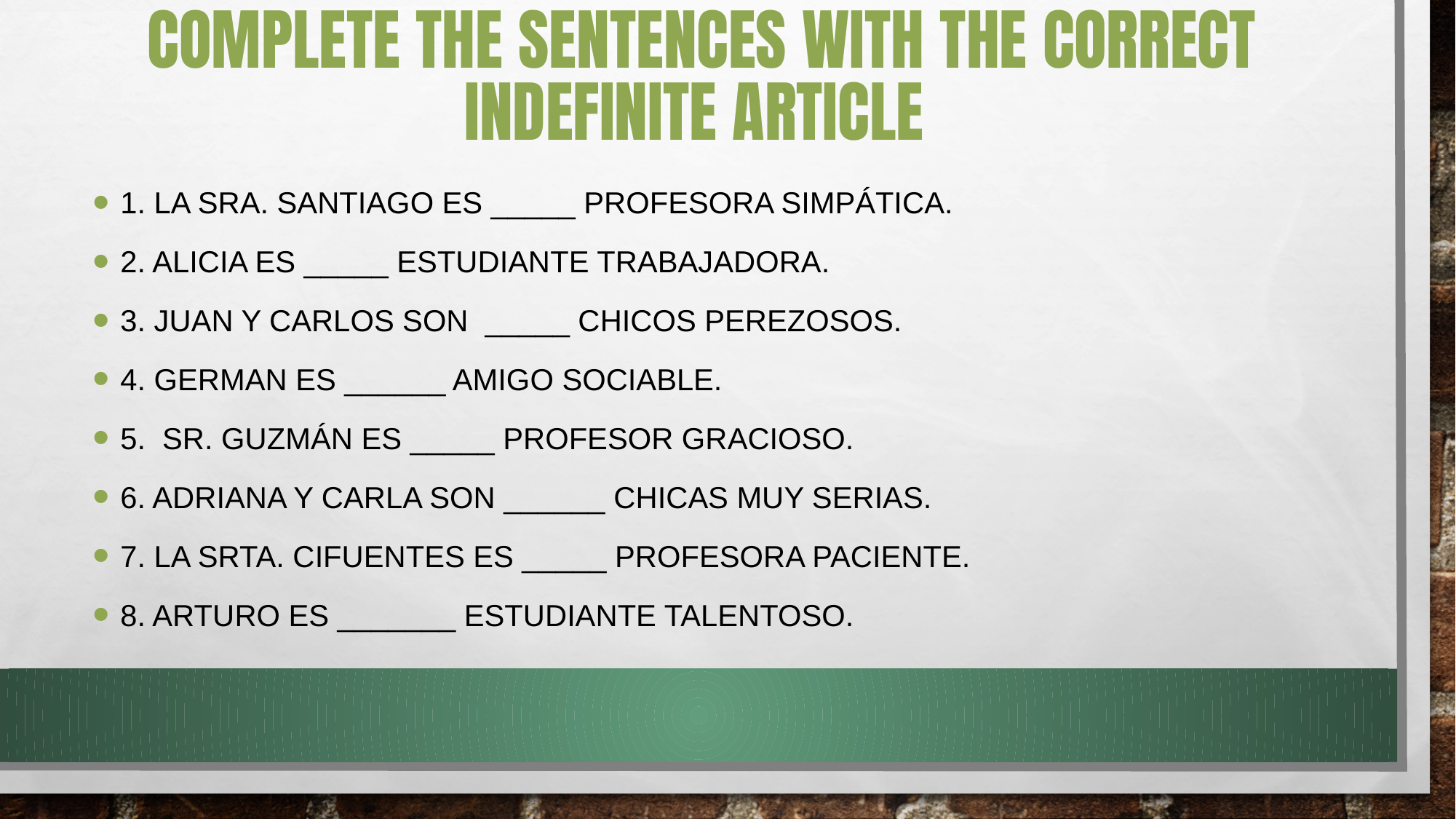

# Complete the sentences with the correct indefinite article
1. La Sra. Santiago es _____ profesora simpática.
2. Alicia es _____ estudiante trabajadora.
3. Juan y Carlos son  _____ chicos perezosos.
4. German es ______ amigo sociable.
5.  Sr. Guzmán es _____ profesor gracioso.
6. Adriana y Carla son ______ chicas muy serias.
7. La Srta. Cifuentes es _____ profesora paciente.
8. Arturo es _______ estudiante talentoso.